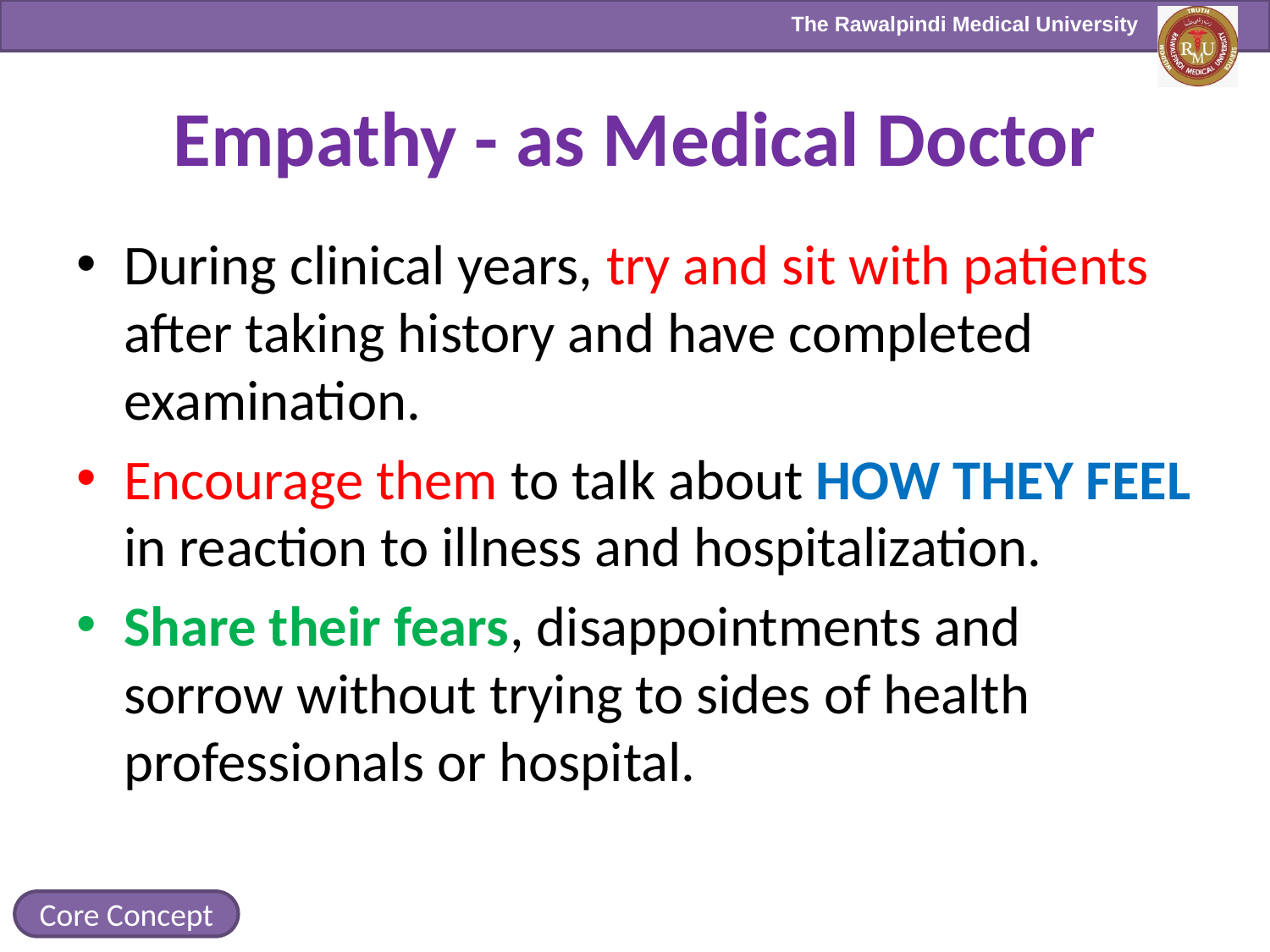

# Empathy - as Medical Doctor
During clinical years, try and sit with patients after taking history and have completed examination.
Encourage them to talk about HOW THEY FEEL in reaction to illness and hospitalization.
Share their fears, disappointments and sorrow without trying to sides of health professionals or hospital.

Core Concept